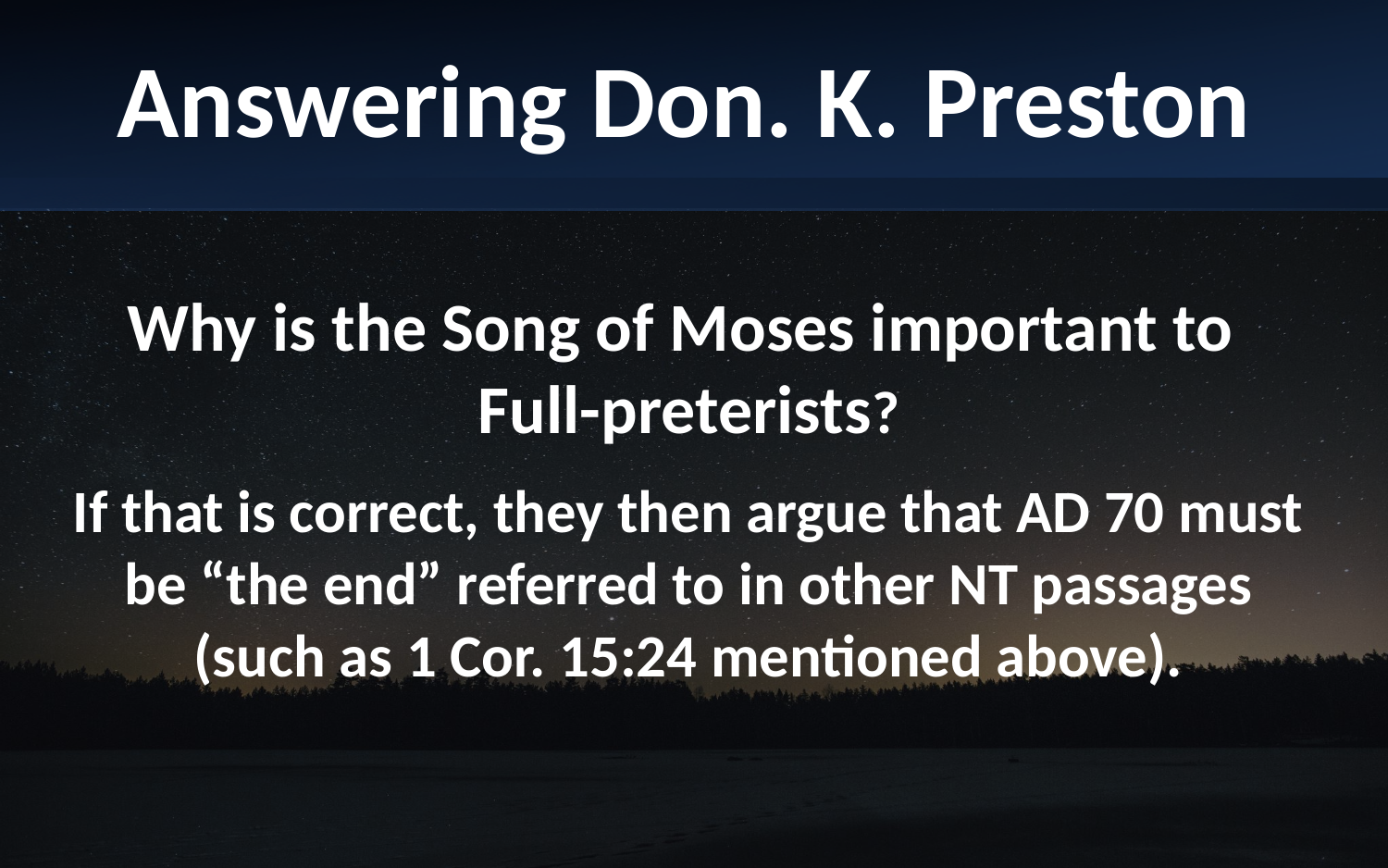

Answering Don. K. Preston
Why is the Song of Moses important to
Full-preterists?
If that is correct, they then argue that AD 70 must be “the end” referred to in other NT passages (such as 1 Cor. 15:24 mentioned above).